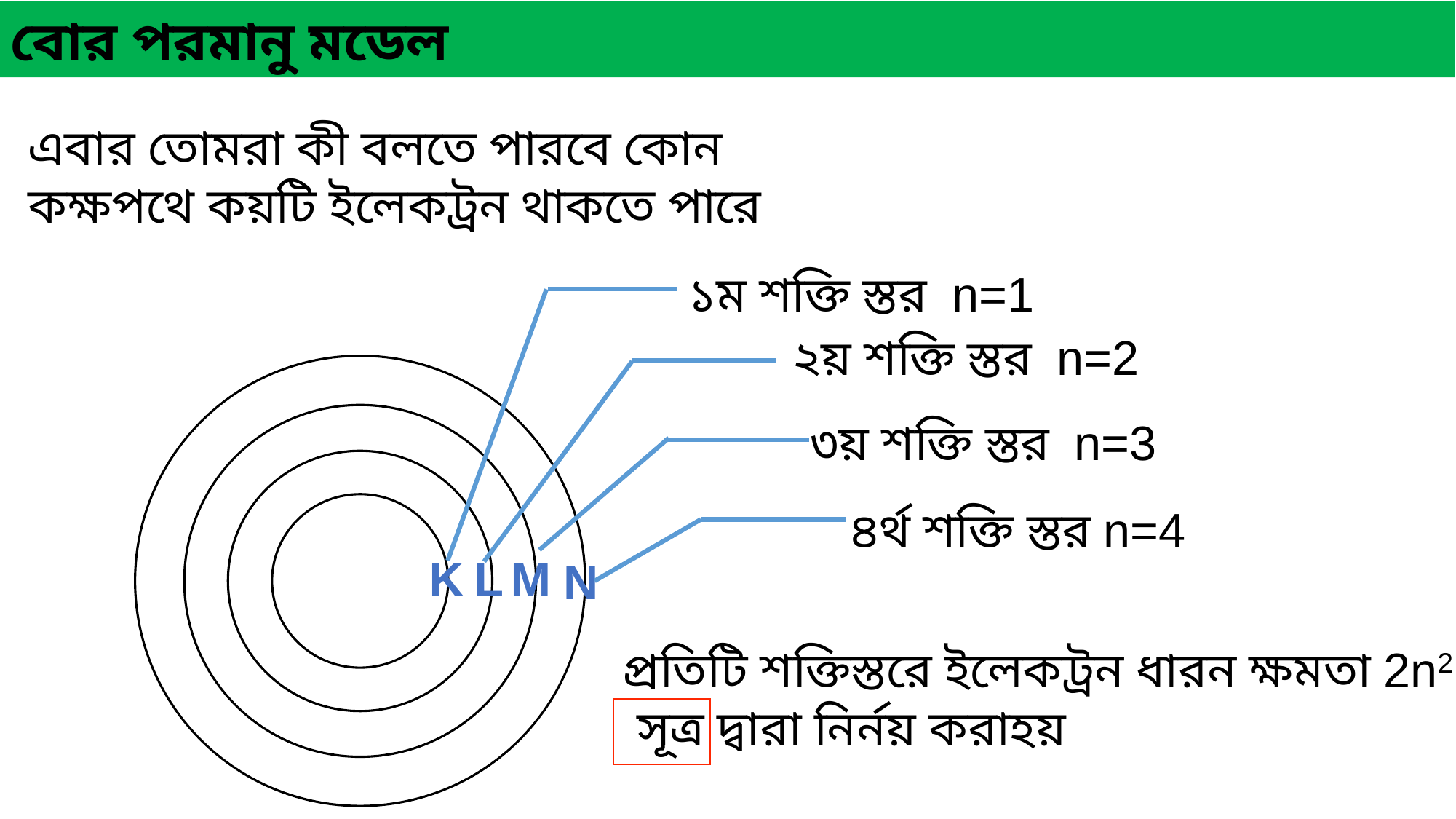

বোর পরমানু মডেল
এবার তোমরা কী বলতে পারবে কোন কক্ষপথে কয়টি ইলেকট্রন থাকতে পারে
১ম শক্তি স্তর  n=1
২য় শক্তি স্তর  n=2

৩য় শক্তি স্তর  n=3

৪র্থ শক্তি স্তর n=4

K
L
M
N
প্রতিটি শক্তিস্তরে ইলেকট্রন ধারন ক্ষমতা 2n2   সূত্র দ্বারা নির্নয় করাহয়